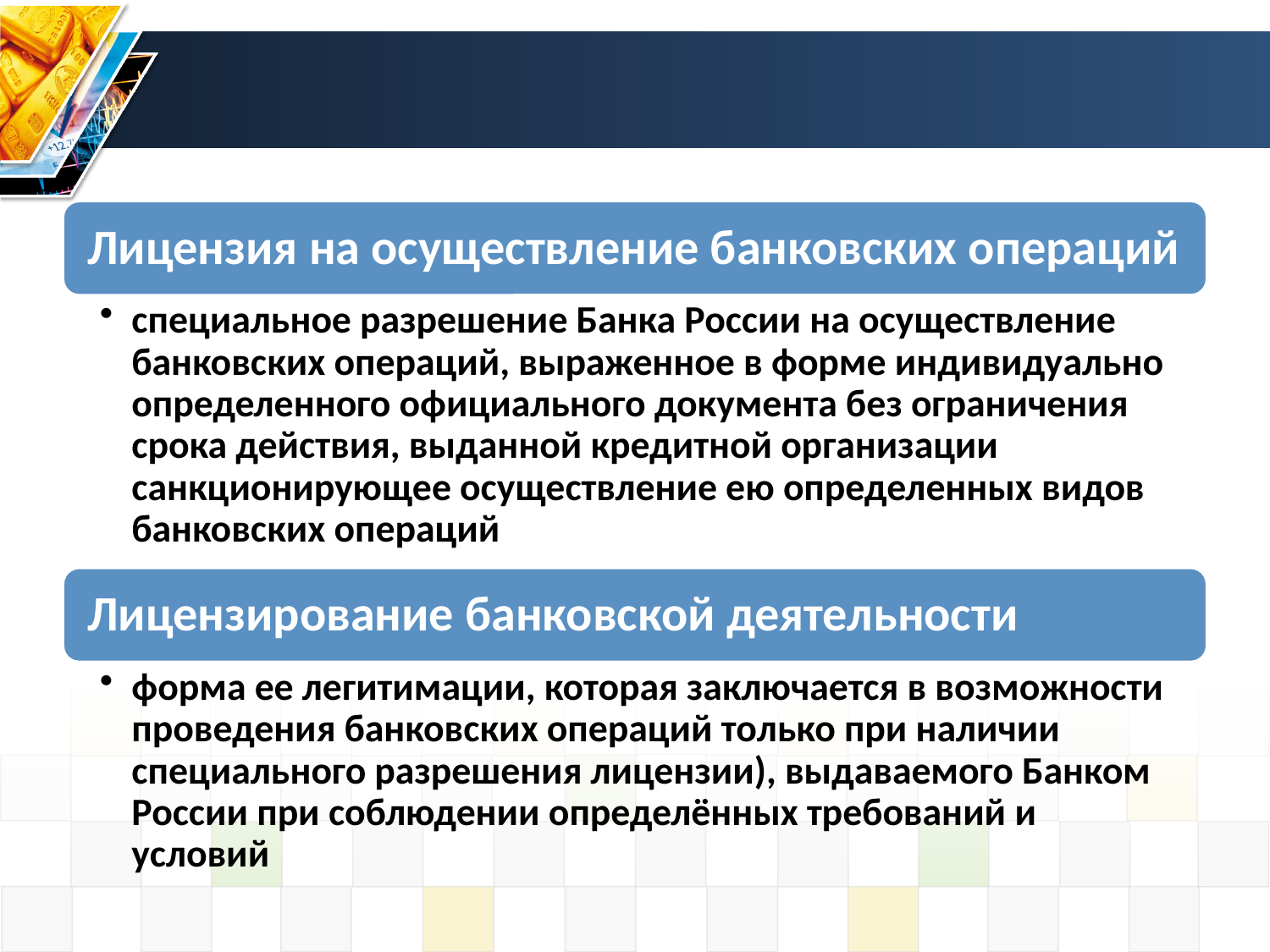

Лицензия на осуществление банковских операций
специальное разрешение Банка России на осуществление банковских операций, выраженное в форме индивидуально определенного официального документа без ограничения срока действия, выданной кредитной организации санкционирующее осуществление ею определенных видов банковских операций
Лицензирование банковской деятельности
форма ее легитимации, которая заключается в возможности проведения банковских операций только при наличии специального разрешения лицензии), выдаваемого Банком России при соблюдении определённых требований и условий